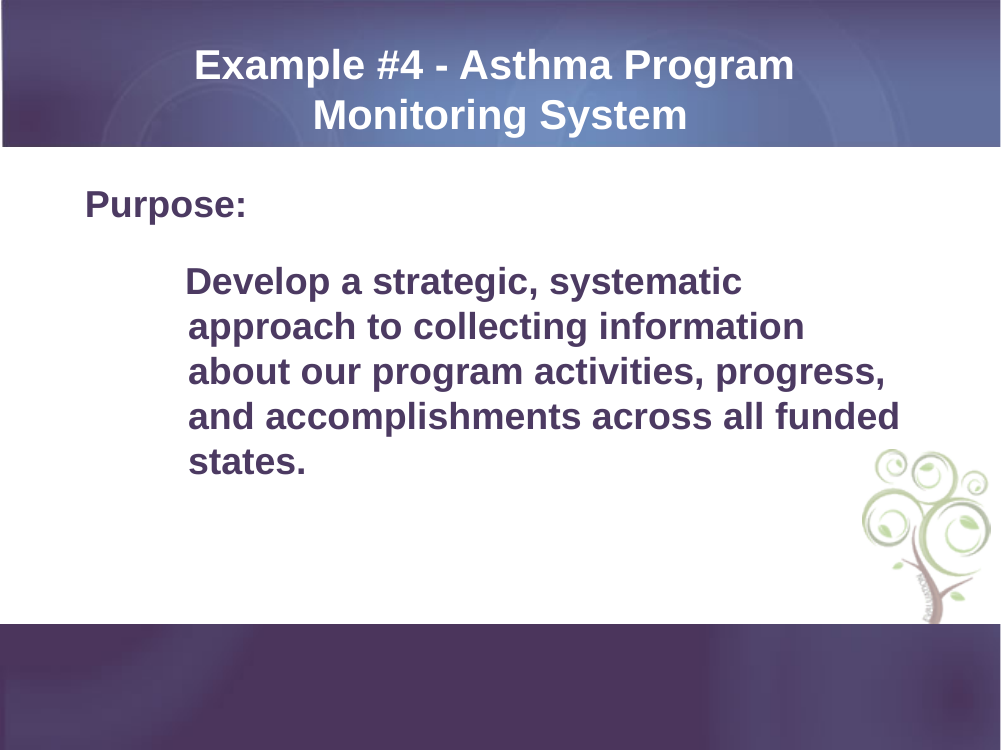

# Example #4 - Asthma Program Monitoring System
Purpose:
Develop a strategic, systematic approach to collecting information about our program activities, progress, and accomplishments across all funded states.